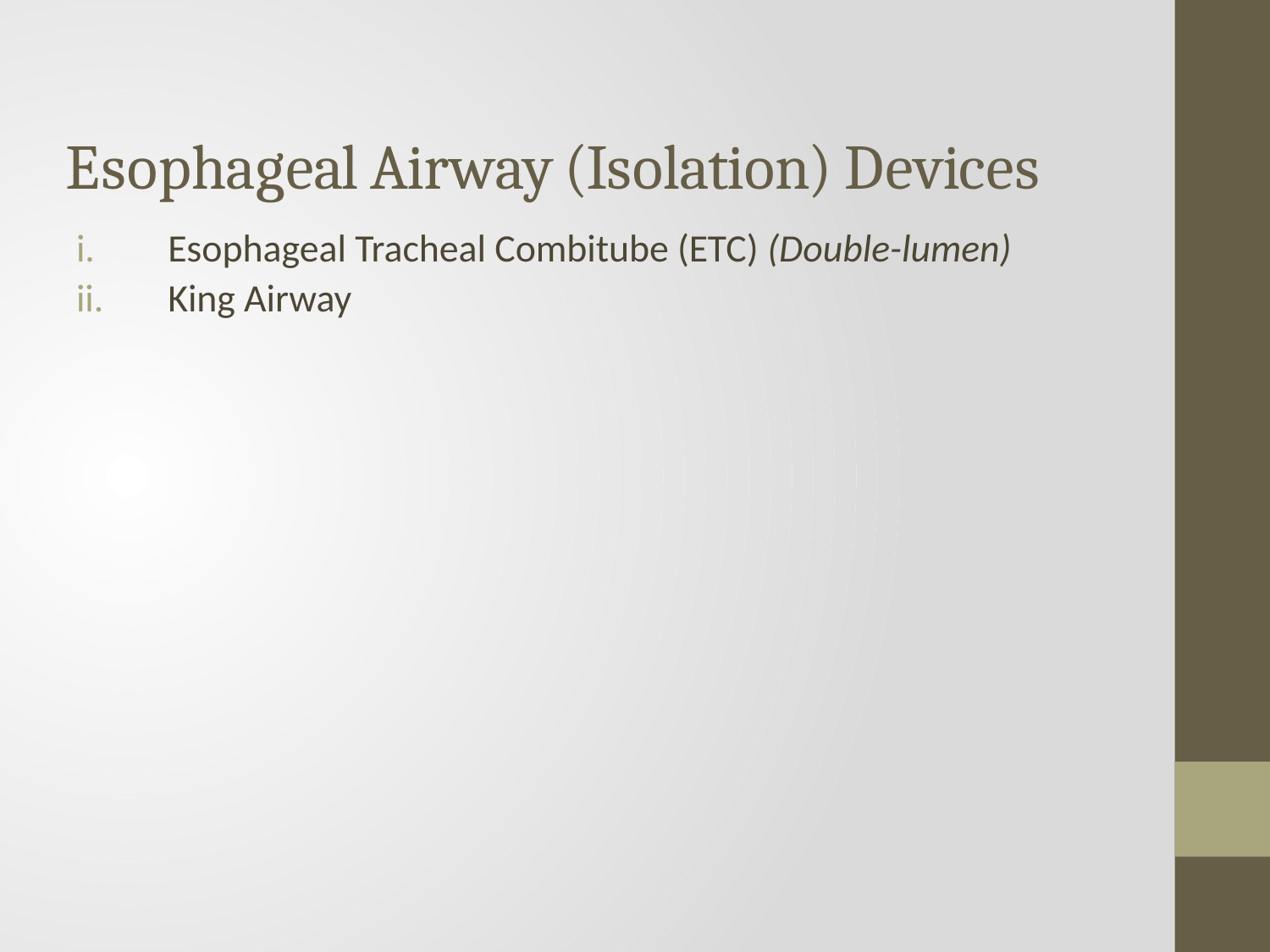

# Esophageal Airway (Isolation) Devices
Esophageal Tracheal Combitube (ETC) (Double-lumen)
King Airway